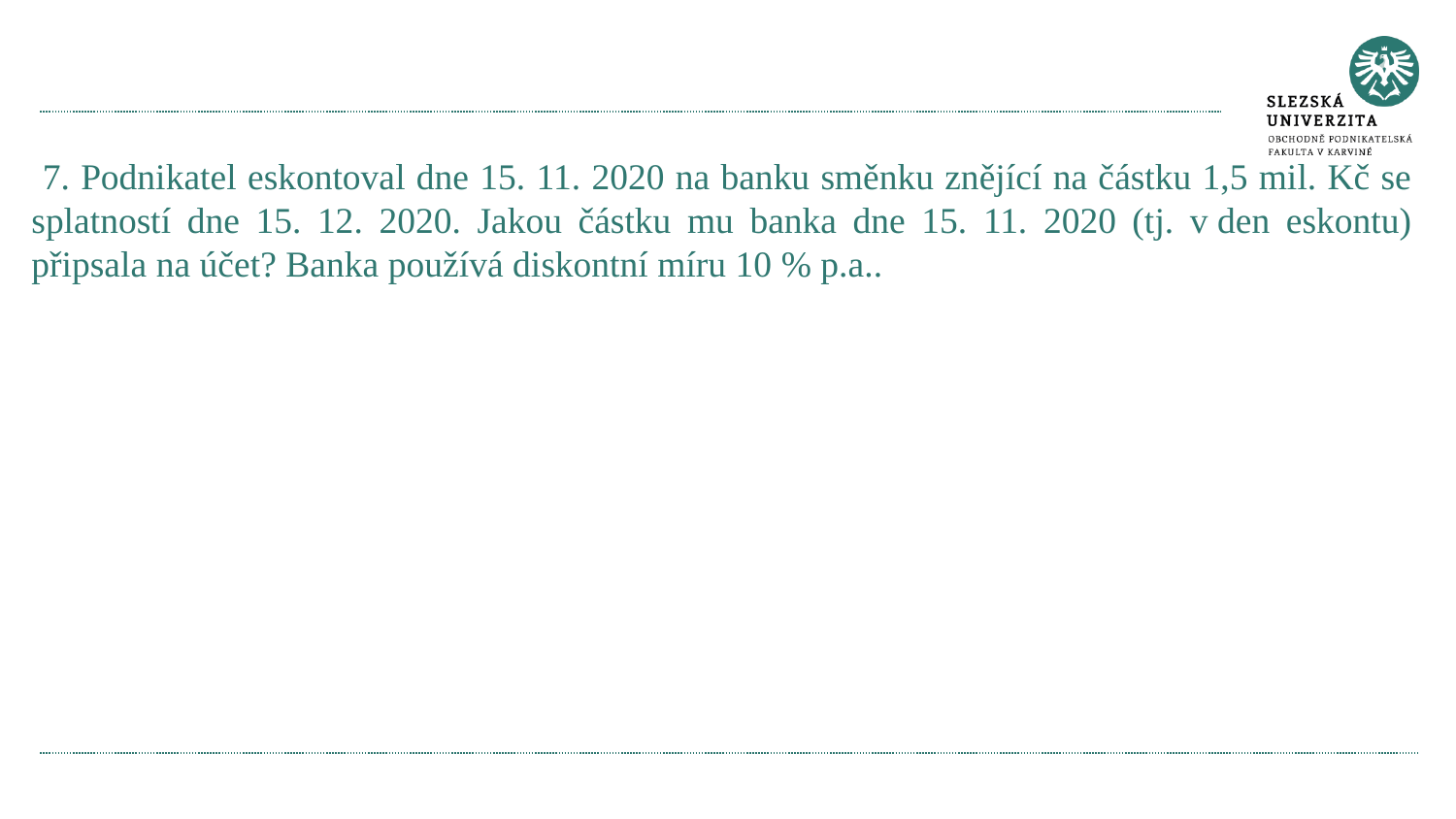

#
 7. Podnikatel eskontoval dne 15. 11. 2020 na banku směnku znějící na částku 1,5 mil. Kč se splatností dne 15. 12. 2020. Jakou částku mu banka dne 15. 11. 2020 (tj. v den eskontu) připsala na účet? Banka používá diskontní míru 10 % p.a..